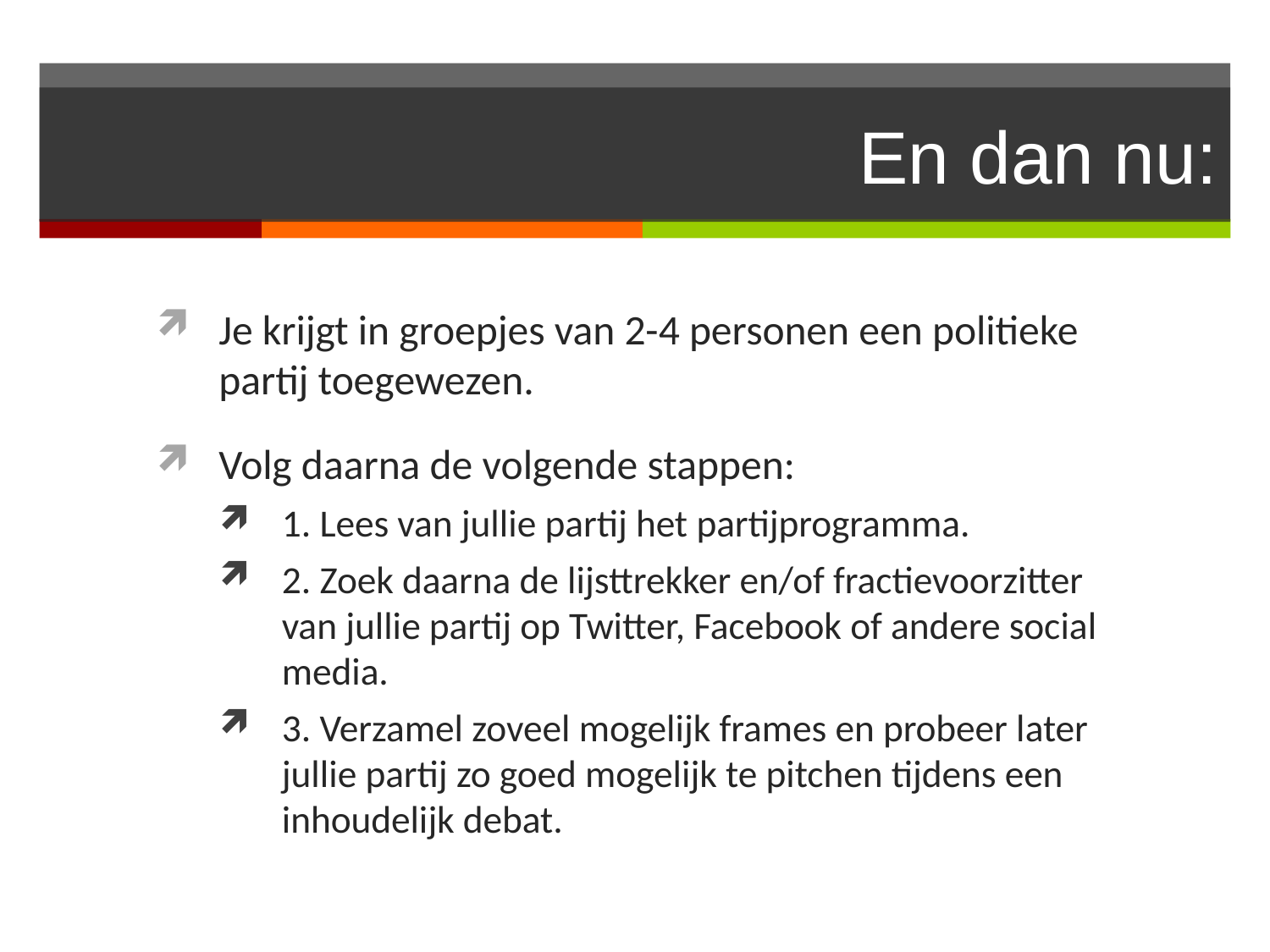

# En dan nu:
Je krijgt in groepjes van 2-4 personen een politieke partij toegewezen.
Volg daarna de volgende stappen:
1. Lees van jullie partij het partijprogramma.
2. Zoek daarna de lijsttrekker en/of fractievoorzitter van jullie partij op Twitter, Facebook of andere social media.
3. Verzamel zoveel mogelijk frames en probeer later jullie partij zo goed mogelijk te pitchen tijdens een inhoudelijk debat.